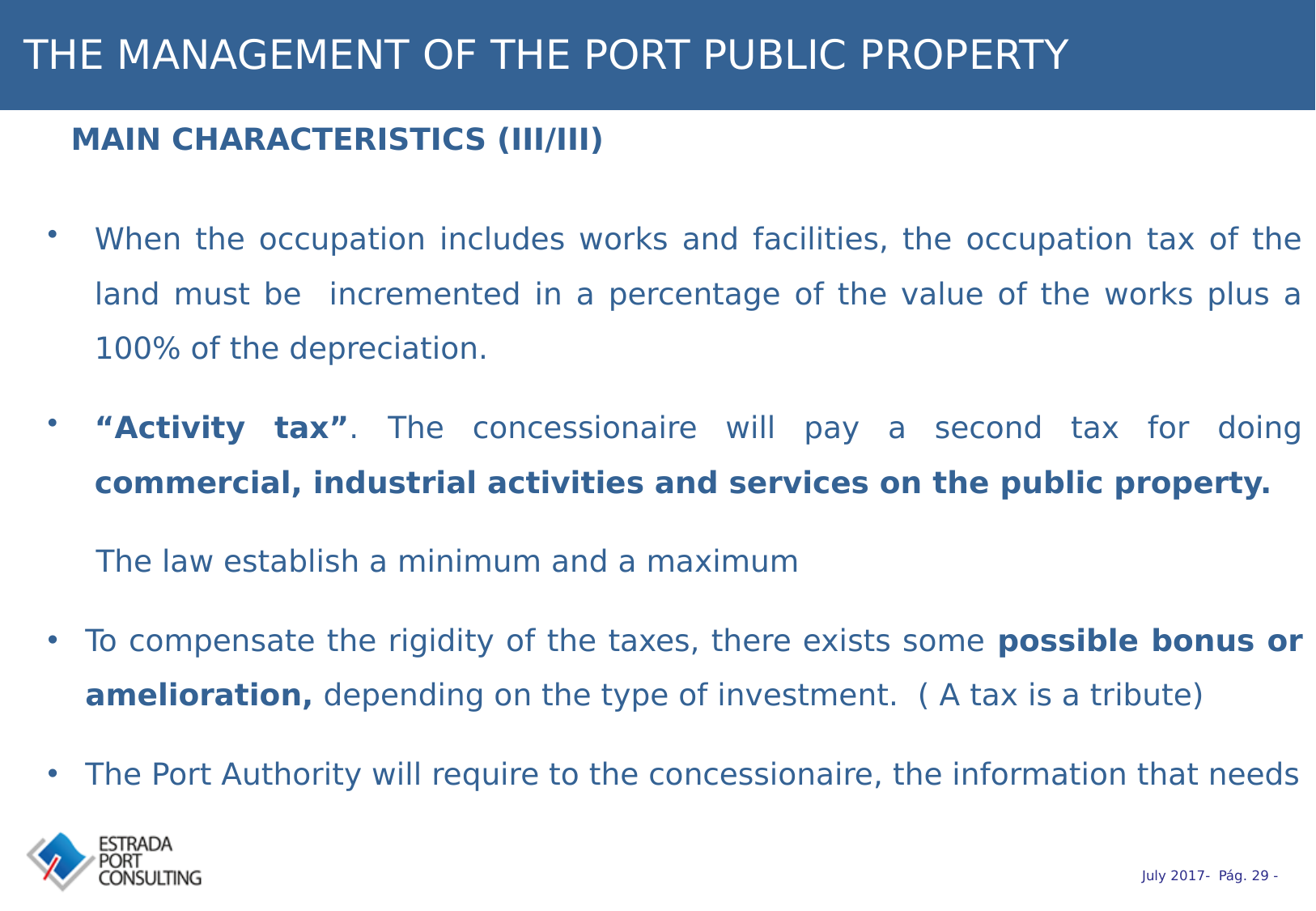

# THE MANAGEMENT OF THE PORT PUBLIC PROPERTY
MAIN CHARACTERISTICS (III/III)
When the occupation includes works and facilities, the occupation tax of the land must be  incremented in a percentage of the value of the works plus a 100% of the depreciation.
“Activity tax”. The concessionaire will pay a second tax for doing commercial, industrial activities and services on the public property.
     The law establish a minimum and a maximum
To compensate the rigidity of the taxes, there exists some possible bonus or amelioration, depending on the type of investment.  ( A tax is a tribute)
The Port Authority will require to the concessionaire, the information that needs